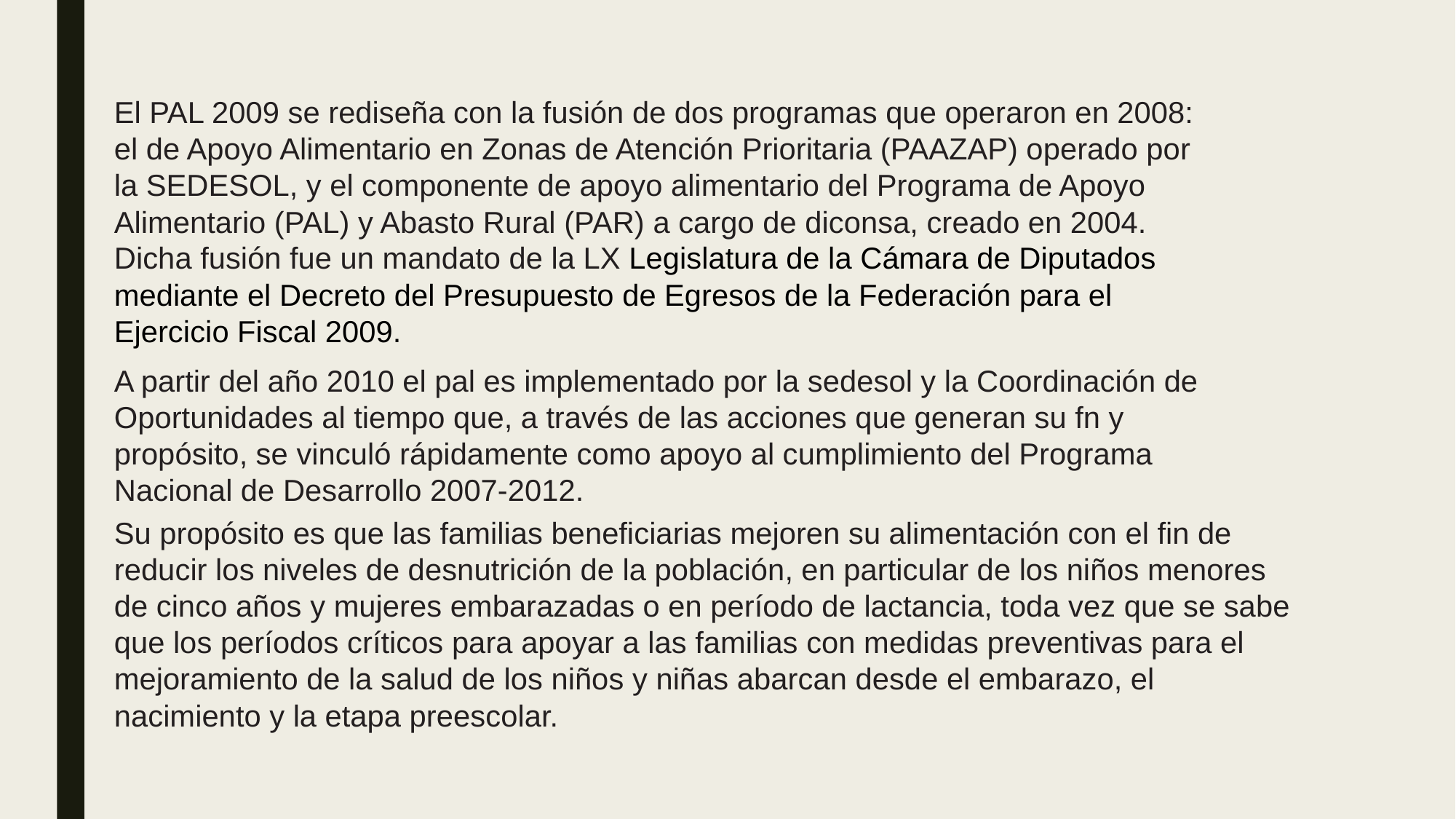

El PAL 2009 se rediseña con la fusión de dos programas que operaron en 2008: el de Apoyo Alimentario en Zonas de Atención Prioritaria (PAAZAP) operado por la SEDESOL, y el componente de apoyo alimentario del Programa de Apoyo Alimentario (PAL) y Abasto Rural (PAR) a cargo de diconsa, creado en 2004. Dicha fusión fue un mandato de la LX Legislatura de la Cámara de Diputados mediante el Decreto del Presupuesto de Egresos de la Federación para el Ejercicio Fiscal 2009.
A partir del año 2010 el pal es implementado por la sedesol y la Coordinación de
Oportunidades al tiempo que, a través de las acciones que generan su fn y propósito, se vinculó rápidamente como apoyo al cumplimiento del Programa Nacional de Desarrollo 2007-2012.
Su propósito es que las familias beneficiarias mejoren su alimentación con el fin de reducir los niveles de desnutrición de la población, en particular de los niños menores de cinco años y mujeres embarazadas o en período de lactancia, toda vez que se sabe que los períodos críticos para apoyar a las familias con medidas preventivas para el mejoramiento de la salud de los niños y niñas abarcan desde el embarazo, el nacimiento y la etapa preescolar.